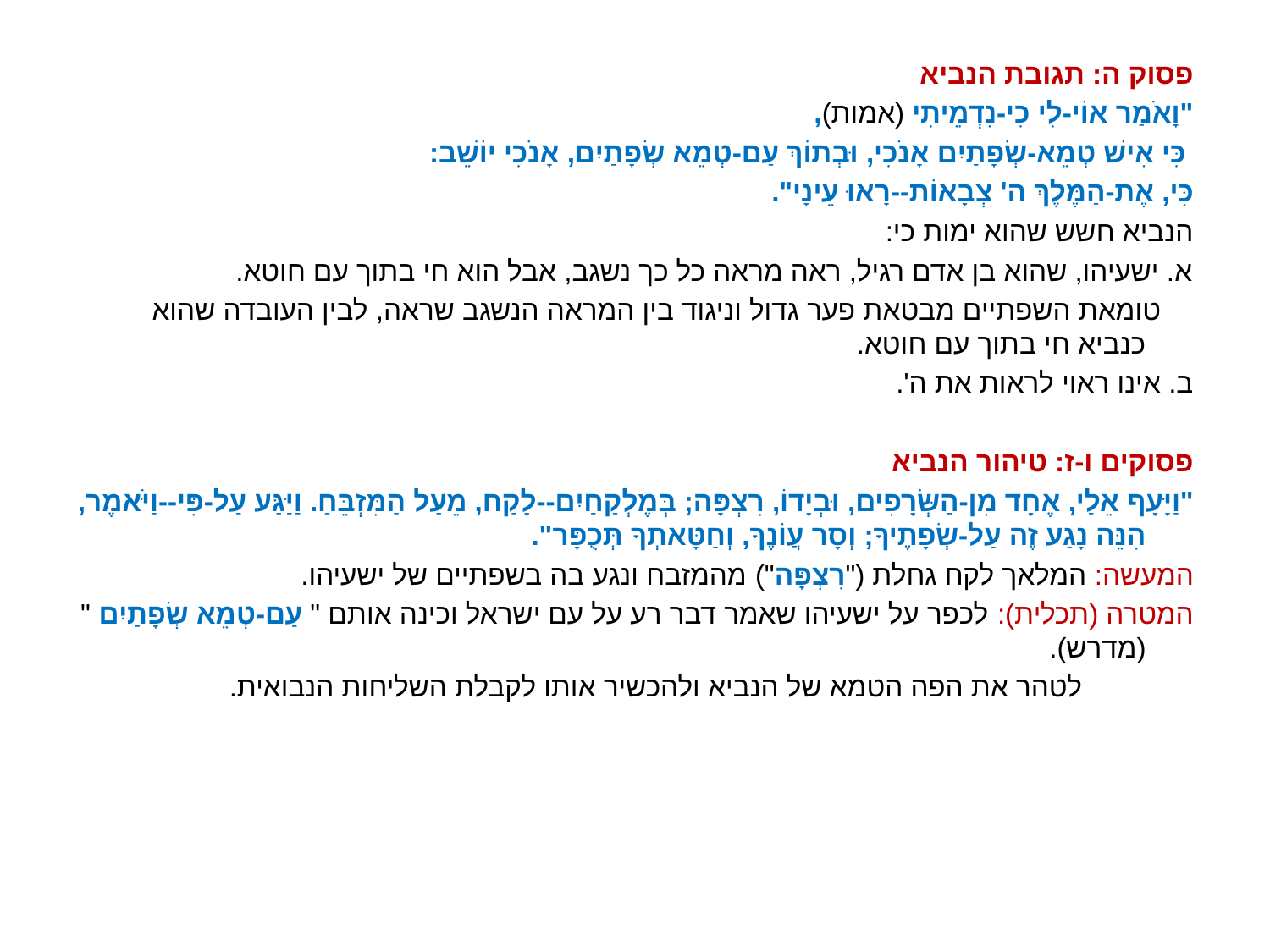

פסוק ה: תגובת הנביא
"וָאֹמַר אוֹי-לִי כִי-נִדְמֵיתִי (אמות),
 כִּי אִישׁ טְמֵא-שְׂפָתַיִם אָנֹכִי, וּבְתוֹךְ עַם-טְמֵא שְׂפָתַיִם, אָנֹכִי יוֹשֵׁב:
כִּי, אֶת-הַמֶּלֶךְ ה' צְבָאוֹת--רָאוּ עֵינָי".
הנביא חשש שהוא ימות כי:
א. ישעיהו, שהוא בן אדם רגיל, ראה מראה כל כך נשגב, אבל הוא חי בתוך עם חוטא.
    טומאת השפתיים מבטאת פער גדול וניגוד בין המראה הנשגב שראה, לבין העובדה שהוא כנביא חי בתוך עם חוטא.
ב. אינו ראוי לראות את ה'.

פסוקים ו-ז: טיהור הנביא
"וַיָּעָף אֵלַי, אֶחָד מִן-הַשְּׂרָפִים, וּבְיָדוֹ, רִצְפָּה; בְּמֶלְקַחַיִם--לָקַח, מֵעַל הַמִּזְבֵּחַ. וַיַּגַּע עַל-פִּי--וַיֹּאמֶר, הִנֵּה נָגַע זֶה עַל-שְׂפָתֶיךָ; וְסָר עֲו‍ֹנֶךָ, וְחַטָּאתְךָ תְּכֻפָּר".
המעשה: המלאך לקח גחלת ("רִצְפָּה") מהמזבח ונגע בה בשפתיים של ישעיהו.
המטרה (תכלית): לכפר על ישעיהו שאמר דבר רע על עם ישראל וכינה אותם " עַם-טְמֵא שְׂפָתַיִם " (מדרש).
		        לטהר את הפה הטמא של הנביא ולהכשיר אותו לקבלת השליחות הנבואית.") מהמזבח